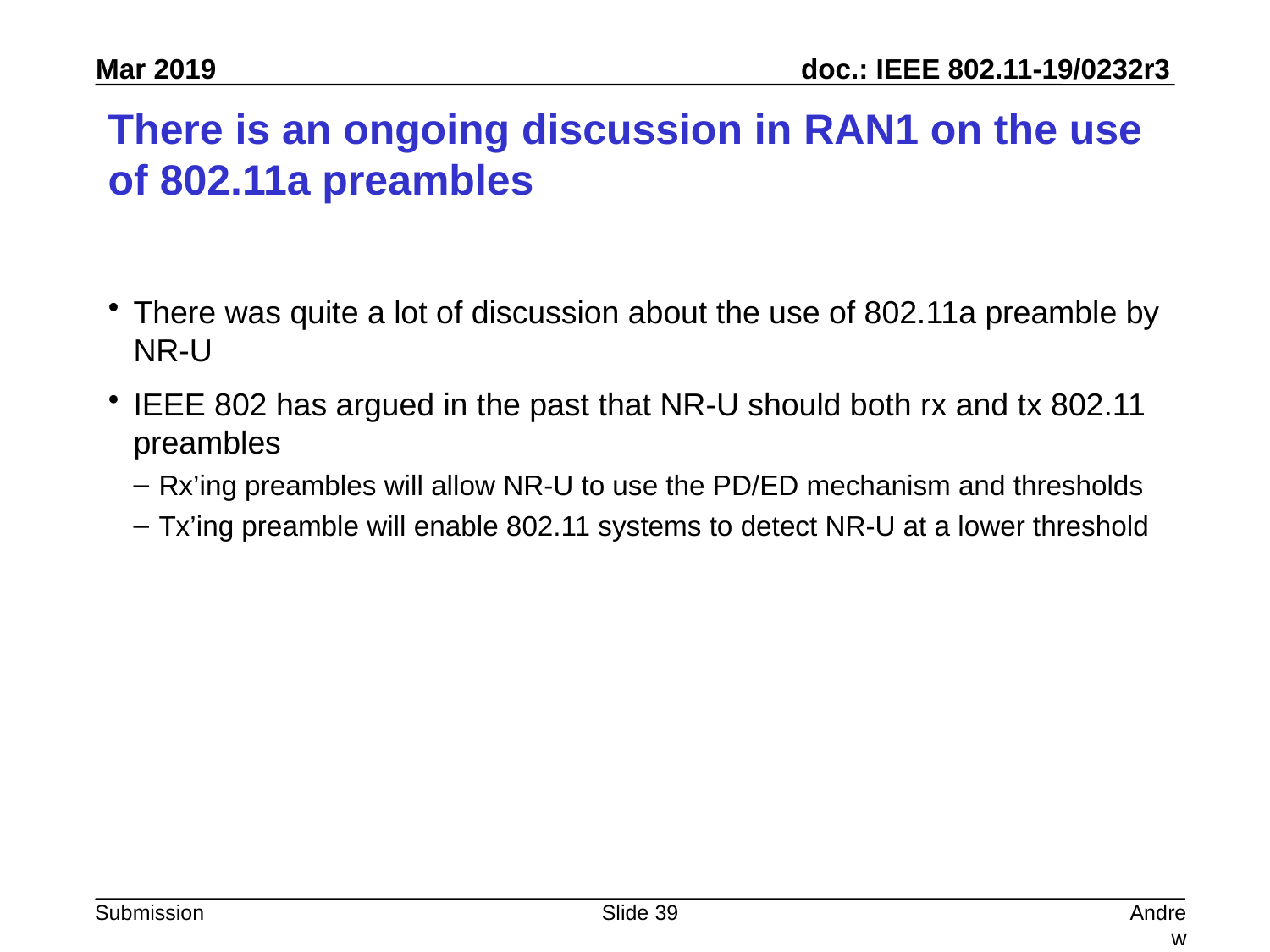

# There is an ongoing discussion in RAN1 on the use of 802.11a preambles
There was quite a lot of discussion about the use of 802.11a preamble by NR-U
IEEE 802 has argued in the past that NR-U should both rx and tx 802.11 preambles
Rx’ing preambles will allow NR-U to use the PD/ED mechanism and thresholds
Tx’ing preamble will enable 802.11 systems to detect NR-U at a lower threshold
Slide 39
Andrew Myles, Cisco